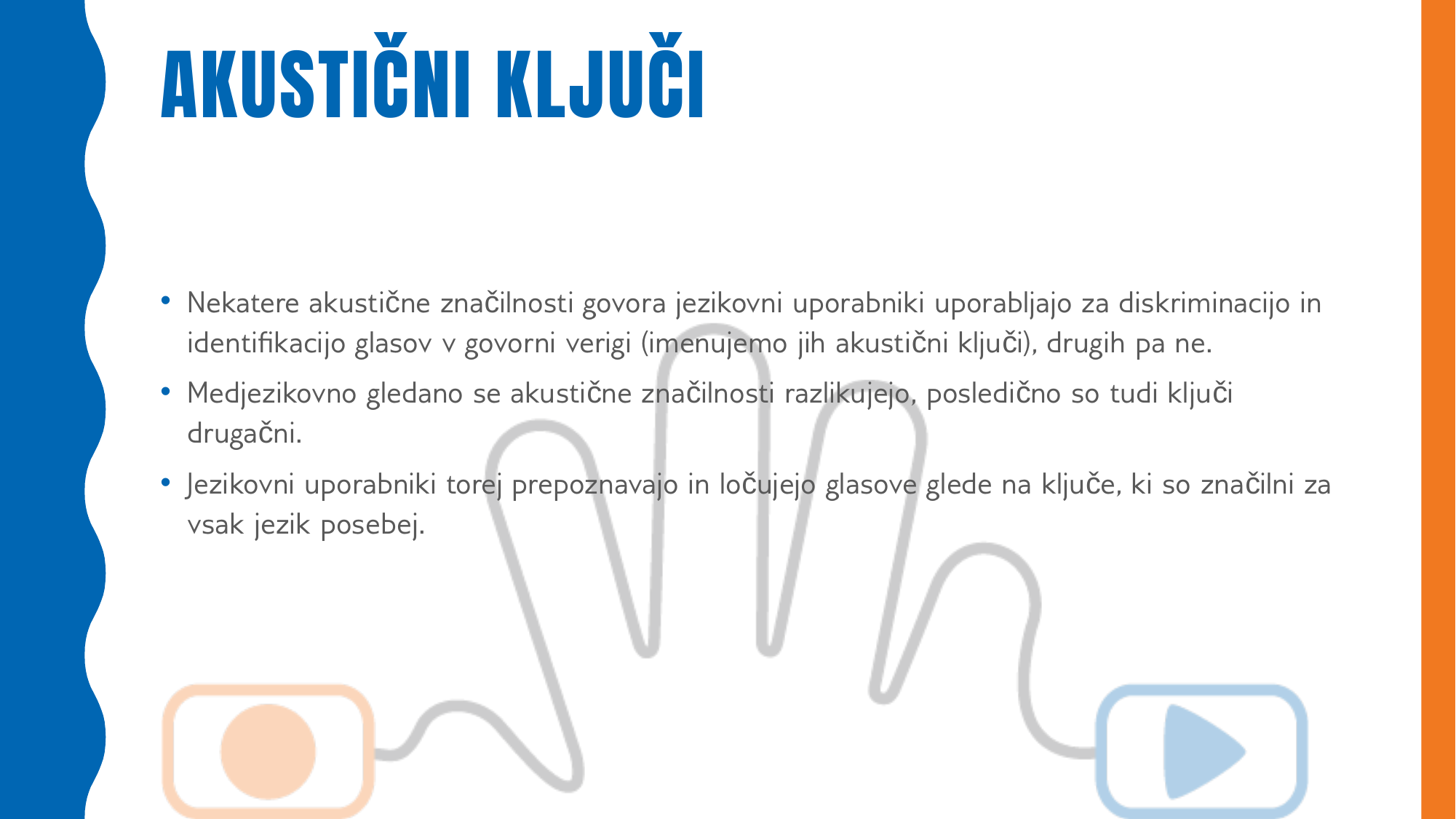

# Akustični ključi
Nekatere akustične značilnosti govora jezikovni uporabniki uporabljajo za diskriminacijo in identifikacijo glasov v govorni verigi (imenujemo jih akustični ključi), drugih pa ne.
Medjezikovno gledano se akustične značilnosti razlikujejo, posledično so tudi ključi drugačni.
Jezikovni uporabniki torej prepoznavajo in ločujejo glasove glede na ključe, ki so značilni za vsak jezik posebej.